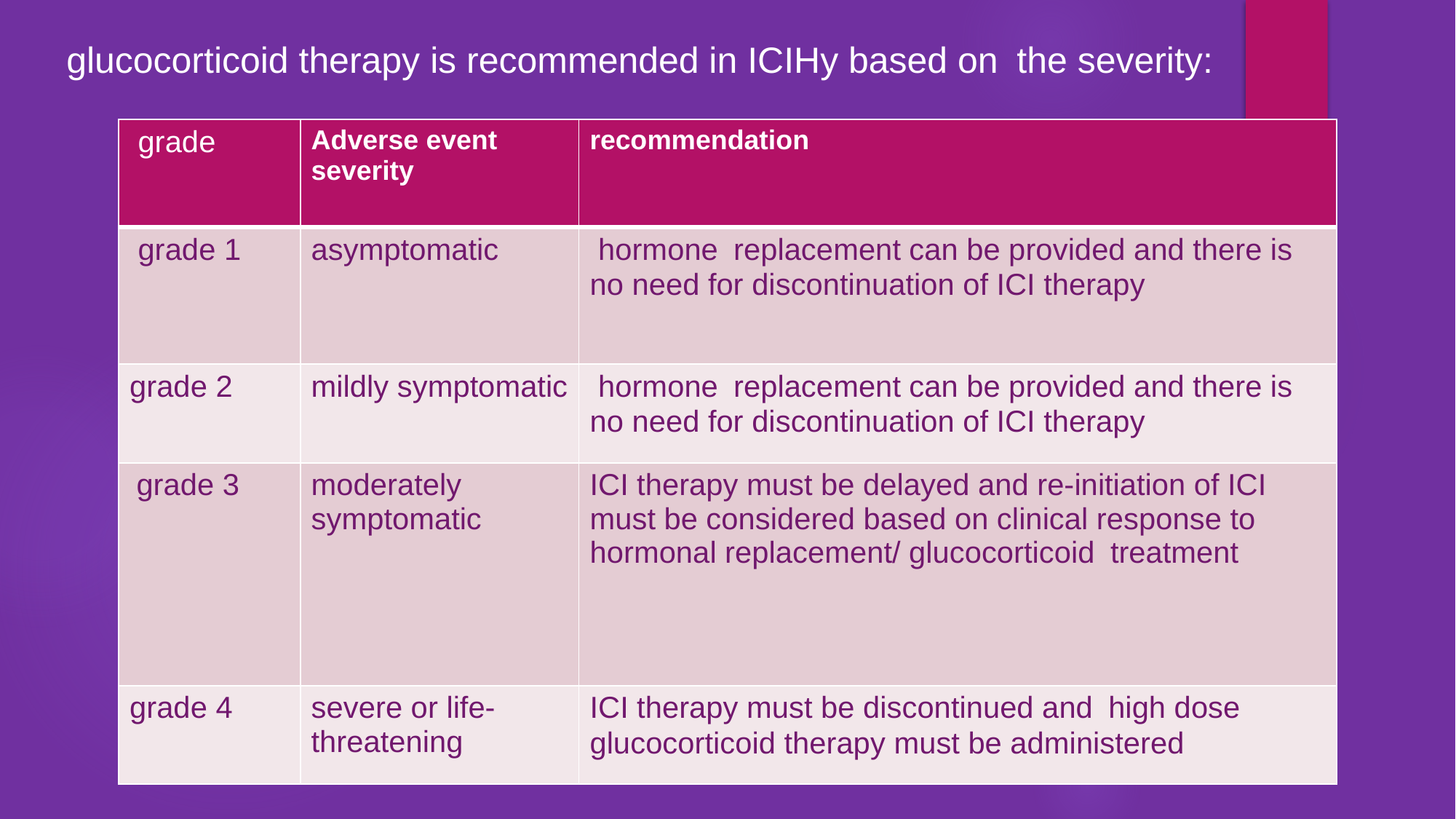

glucocorticoid therapy is recommended in ICIHy based on  the severity:
| grade | Adverse event severity | recommendation |
| --- | --- | --- |
| grade 1 | asymptomatic | hormone replacement can be provided and there is no need for discontinuation of ICI therapy |
| grade 2 | mildly symptomatic | hormone replacement can be provided and there is no need for discontinuation of ICI therapy |
| grade 3 | moderately symptomatic | ICI therapy must be delayed and re-initiation of ICI must be considered based on clinical response to hormonal replacement/ glucocorticoid treatment |
| grade 4 | severe or life-threatening | ICI therapy must be discontinued and high dose glucocorticoid therapy must be administered |